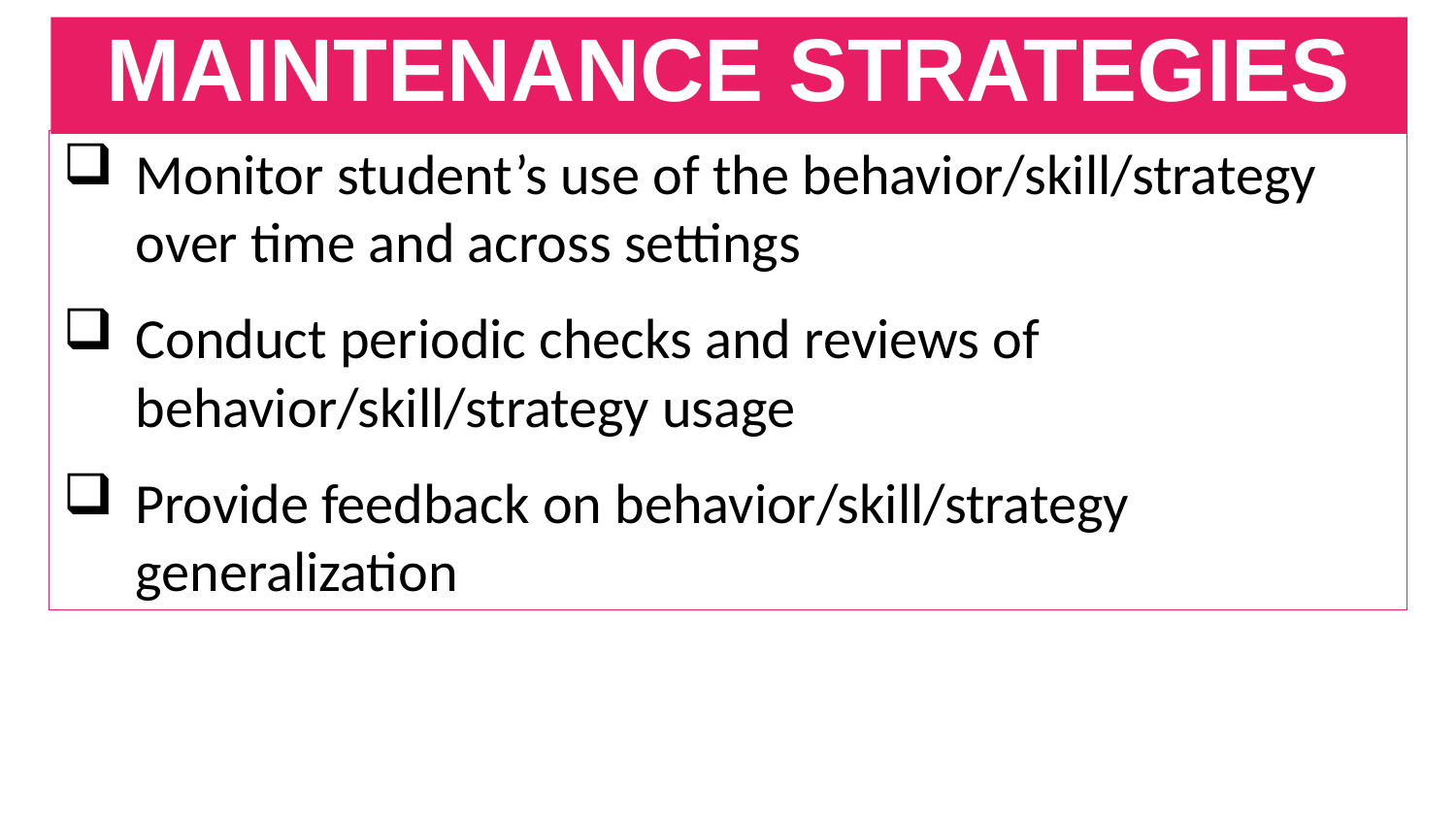

# MAINTENANCE STRATEGIES
Monitor student’s use of the behavior/skill/strategy over time and across settings

Conduct periodic checks and reviews of behavior/skill/strategy usage

Provide feedback on behavior/skill/strategy generalization